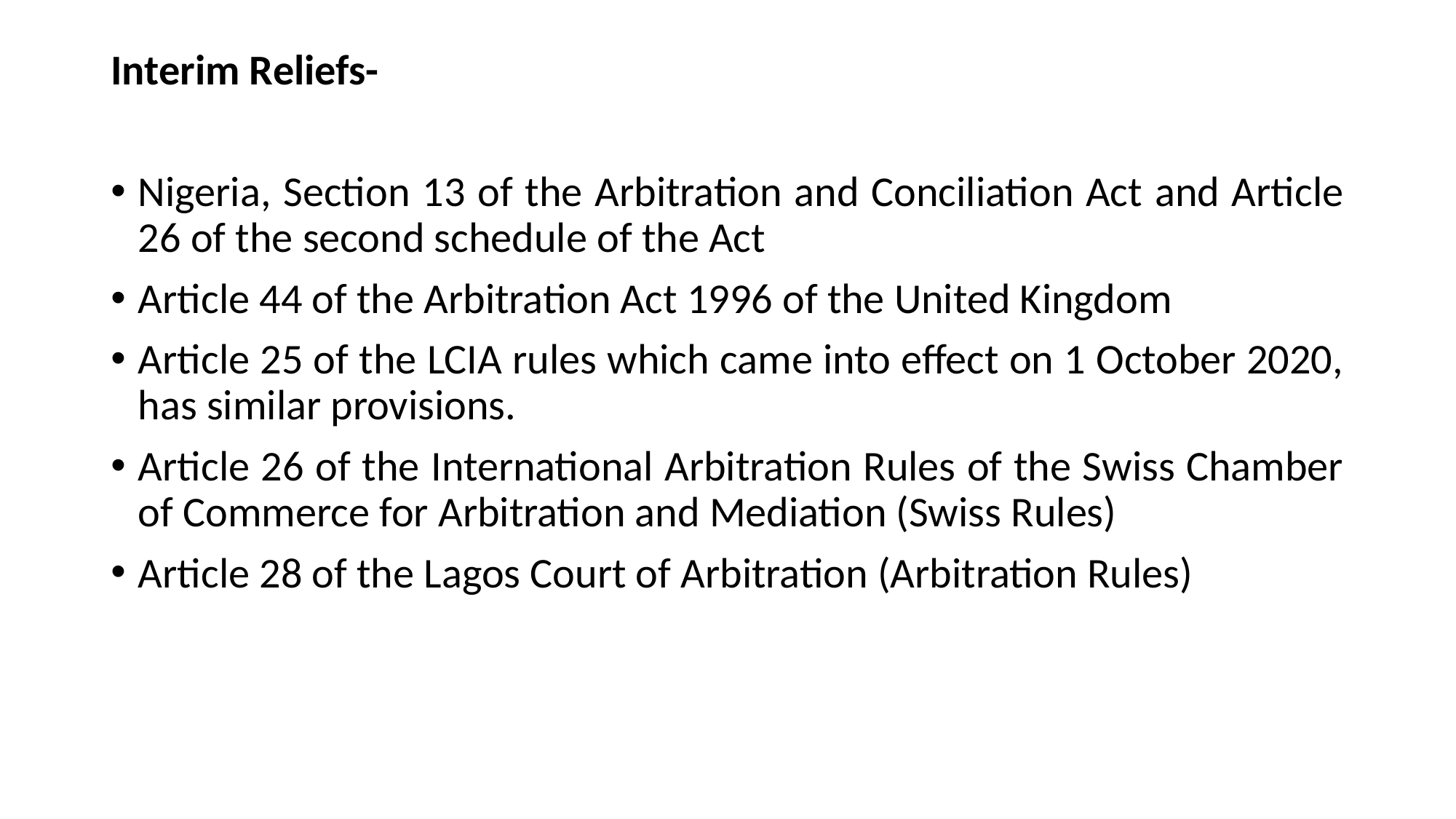

Interim Reliefs-

Nigeria, Section 13 of the Arbitration and Conciliation Act and Article 26 of the second schedule of the Act
Article 44 of the Arbitration Act 1996 of the United Kingdom
Article 25 of the LCIA rules which came into effect on 1 October 2020, has similar provisions.
Article 26 of the International Arbitration Rules of the Swiss Chamber of Commerce for Arbitration and Mediation (Swiss Rules)
Article 28 of the Lagos Court of Arbitration (Arbitration Rules)